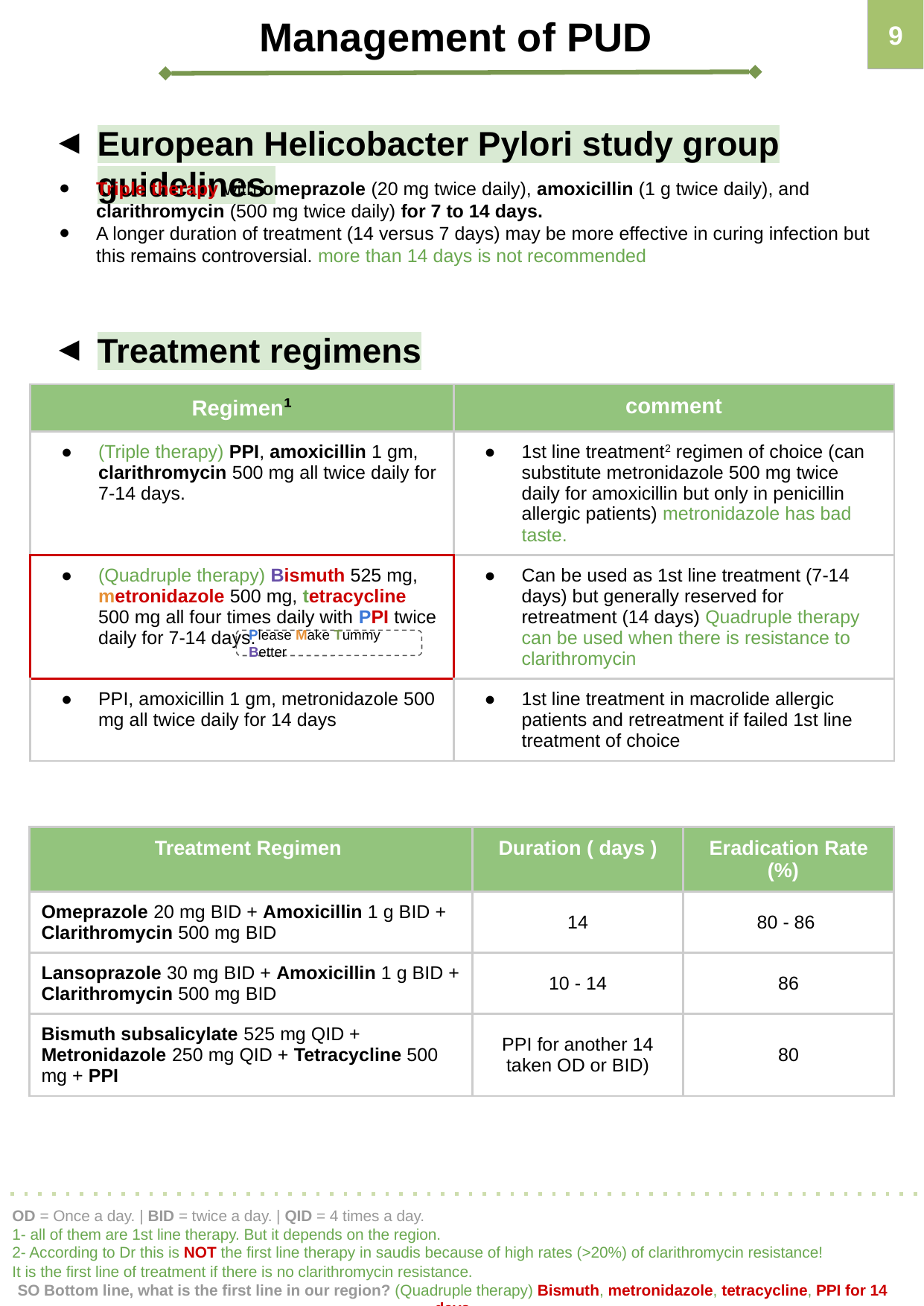

Management of PUD
9
European Helicobacter Pylori study group guidelines
Triple therapy with omeprazole (20 mg twice daily), amoxicillin (1 g twice daily), and clarithromycin (500 mg twice daily) for 7 to 14 days.
A longer duration of treatment (14 versus 7 days) may be more effective in curing infection but this remains controversial. more than 14 days is not recommended
Treatment regimens
| Regimen¹ | comment |
| --- | --- |
| (Triple therapy) PPI, amoxicillin 1 gm, clarithromycin 500 mg all twice daily for 7-14 days. | 1st line treatment2 regimen of choice (can substitute metronidazole 500 mg twice daily for amoxicillin but only in penicillin allergic patients) metronidazole has bad taste. |
| (Quadruple therapy) Bismuth 525 mg, metronidazole 500 mg, tetracycline 500 mg all four times daily with PPI twice daily for 7-14 days. | Can be used as 1st line treatment (7-14 days) but generally reserved for retreatment (14 days) Quadruple therapy can be used when there is resistance to clarithromycin |
| PPI, amoxicillin 1 gm, metronidazole 500 mg all twice daily for 14 days | 1st line treatment in macrolide allergic patients and retreatment if failed 1st line treatment of choice |
Please Make Tummy Better
| Treatment Regimen | Duration ( days ) | Eradication Rate (%) |
| --- | --- | --- |
| Omeprazole 20 mg BID + Amoxicillin 1 g BID + Clarithromycin 500 mg BID | 14 | 80 - 86 |
| Lansoprazole 30 mg BID + Amoxicillin 1 g BID + Clarithromycin 500 mg BID | 10 - 14 | 86 |
| Bismuth subsalicylate 525 mg QID + Metronidazole 250 mg QID + Tetracycline 500 mg + PPI | PPI for another 14 taken OD or BID) | 80 |

OD = Once a day. | BID = twice a day. | QID = 4 times a day.
1- all of them are 1st line therapy. But it depends on the region.
2- According to Dr this is NOT the first line therapy in saudis because of high rates (>20%) of clarithromycin resistance!
It is the first line of treatment if there is no clarithromycin resistance.
SO Bottom line, what is the first line in our region? (Quadruple therapy) Bismuth, metronidazole, tetracycline, PPI for 14 days